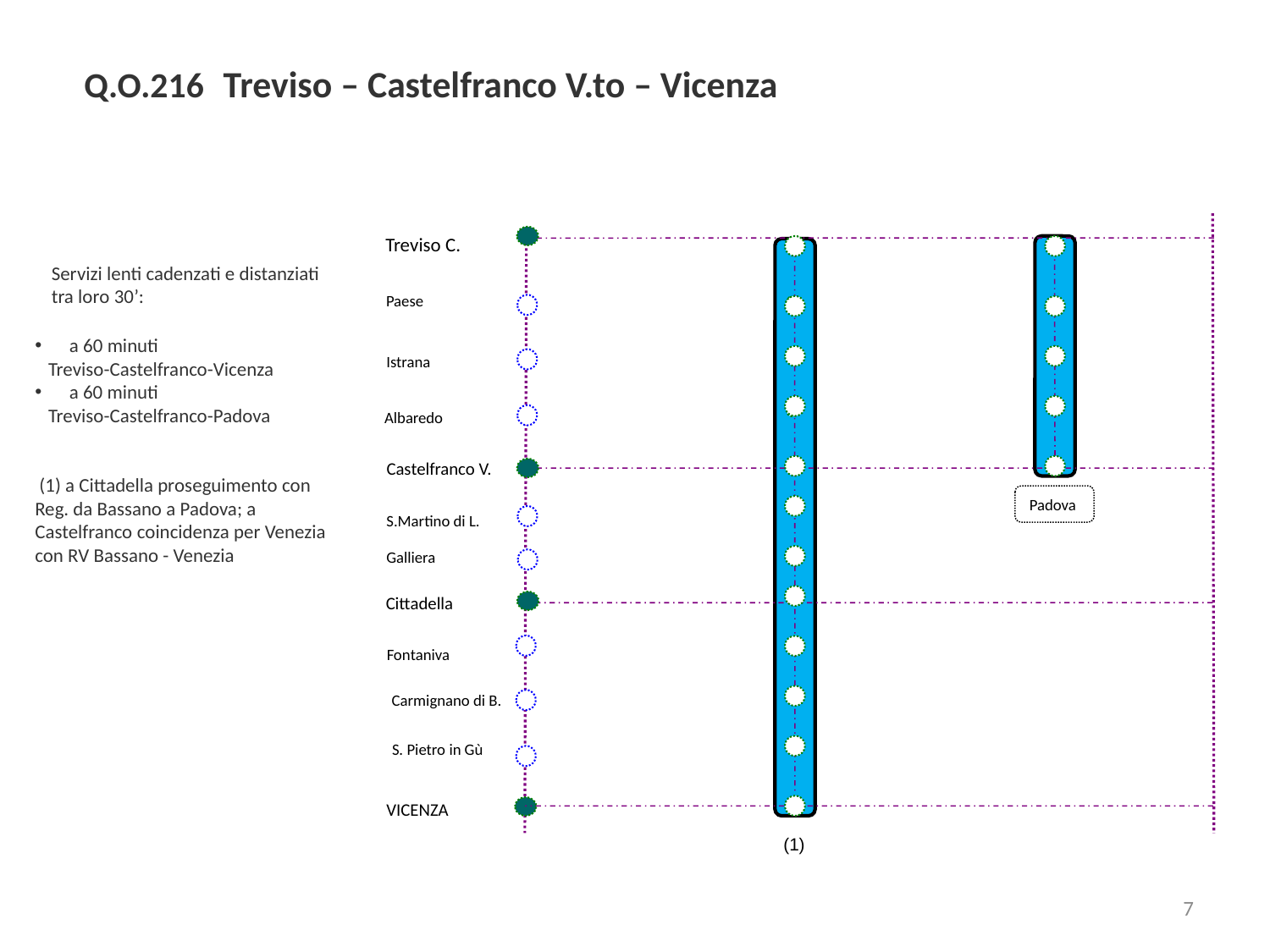

Q.O.216  Treviso – Castelfranco V.to – Vicenza

Treviso C.

Servizi lenti cadenzati e distanziati tra loro 30’:

Paese

 a 60 minuti
   Treviso-Castelfranco-Vicenza
 a 60 minuti
   Treviso-Castelfranco-Padova

 (1) a Cittadella proseguimento con Reg. da Bassano a Padova; a Castelfranco coincidenza per Venezia con RV Bassano - Venezia

Istrana

Albaredo

Castelfranco V.

S.Martino di L.

Galliera

Cittadella

Fontaniva

Carmignano di B.

S. Pietro in Gù

Padova
VICENZA

(1)
7